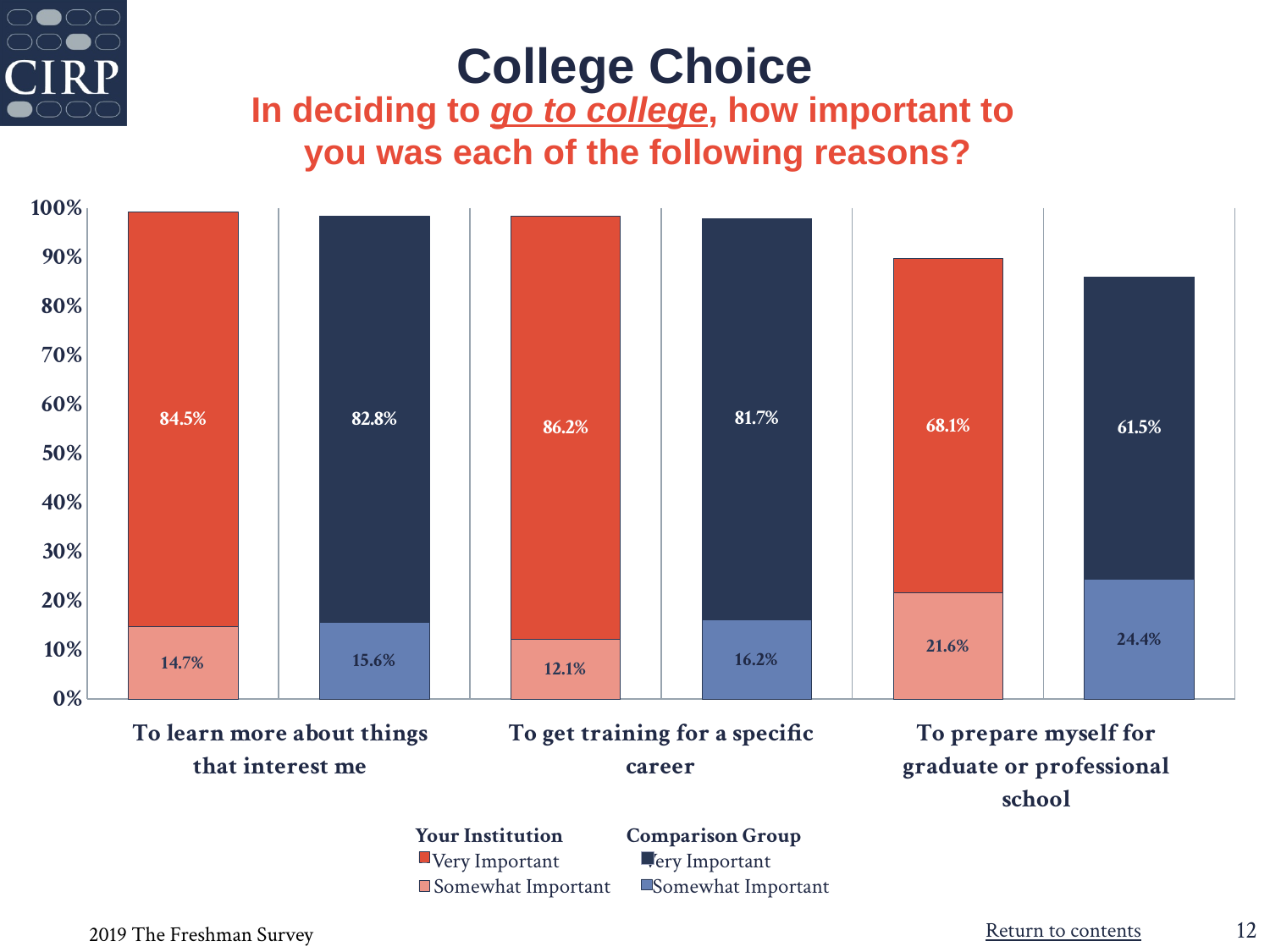

College Choice
In deciding to go to college, how important to
you was each of the following reasons?

### Chart

| Category |  |  |
|---|---|---|
|  Your Institution | 0.147 | 0.845 |
| Comparison Group | 0.156 | 0.828 |
| Your Institution | 0.121 | 0.862 |
| Comparison Group | 0.162 | 0.817 |
| Your Institution | 0.216 | 0.681 |
| Comparison Group | 0.244 | 0.615 |
 Your Institution               Comparison Group
     Very Important                  Very Important
     Somewhat Important         Somewhat Important

2019 The Freshman Survey
Return to contents
12